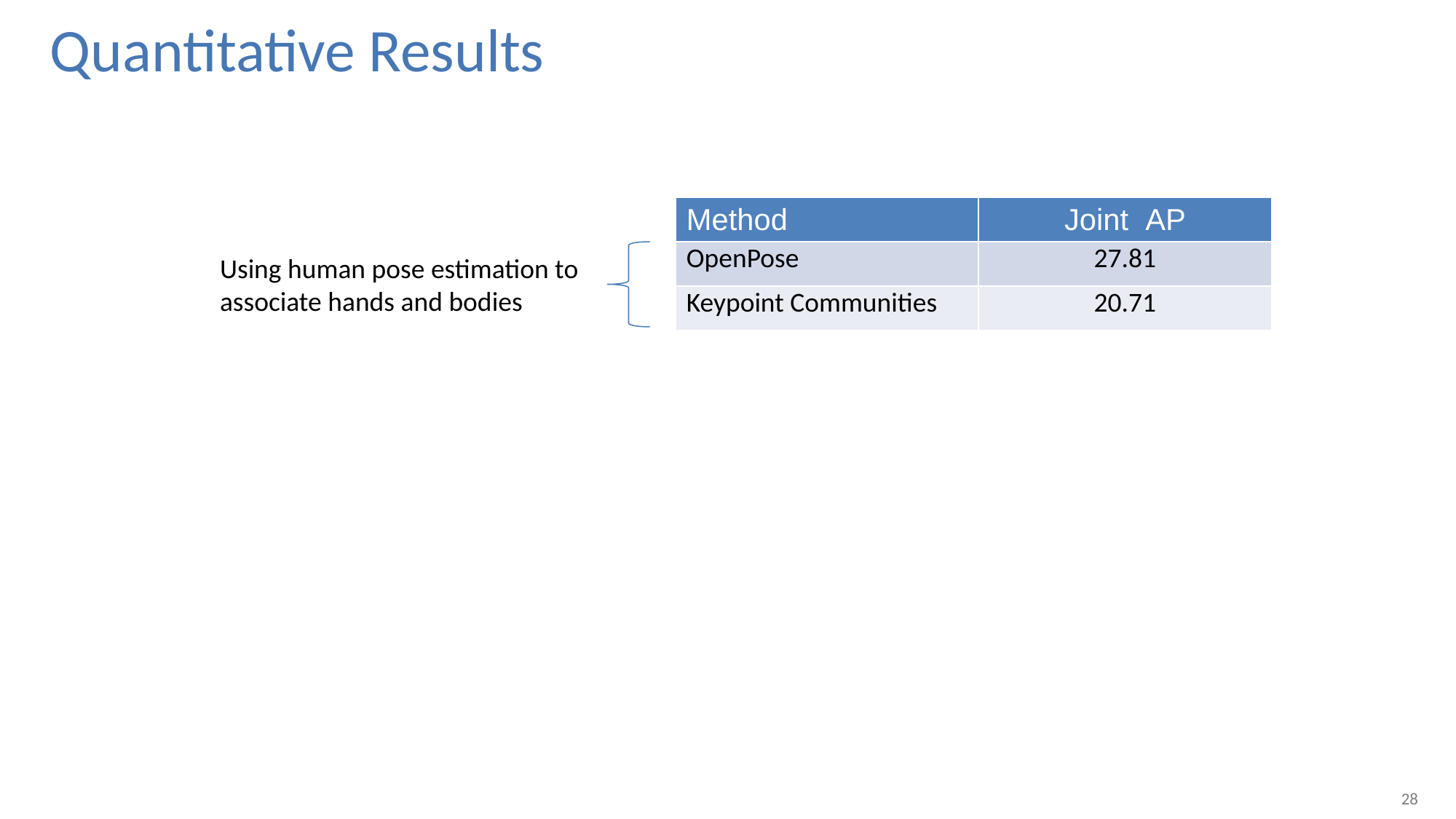

# Quantitative Results
| Method | Joint  AP |
| --- | --- |
| OpenPose | 27.81 |
| Keypoint Communities | 20.71 |

Using human pose estimation to associate hands and bodies
28